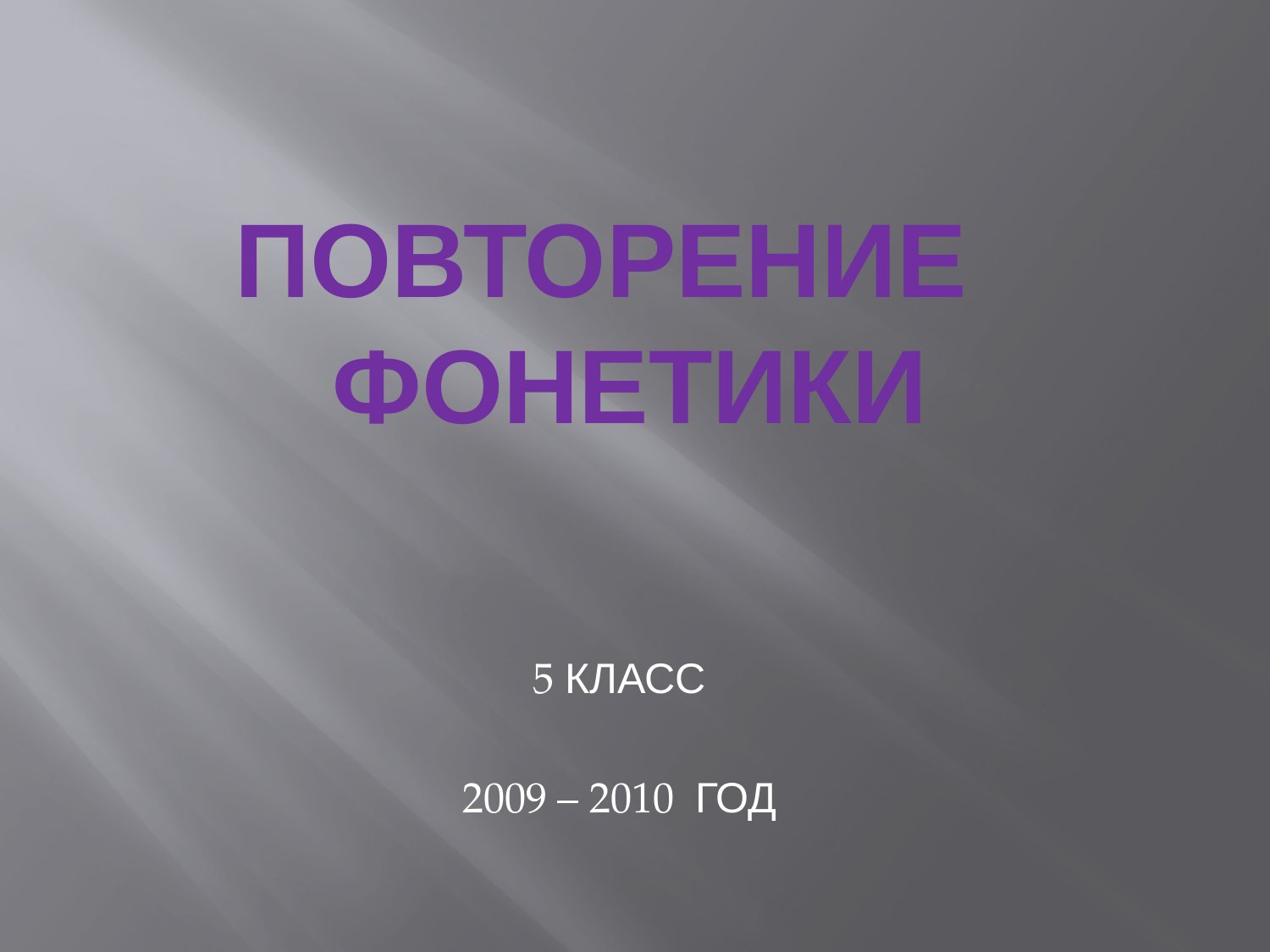

# ПОВТОРЕНИЕ   ФОНЕТИКИ

5 КЛАСС

2009 – 2010  ГОД